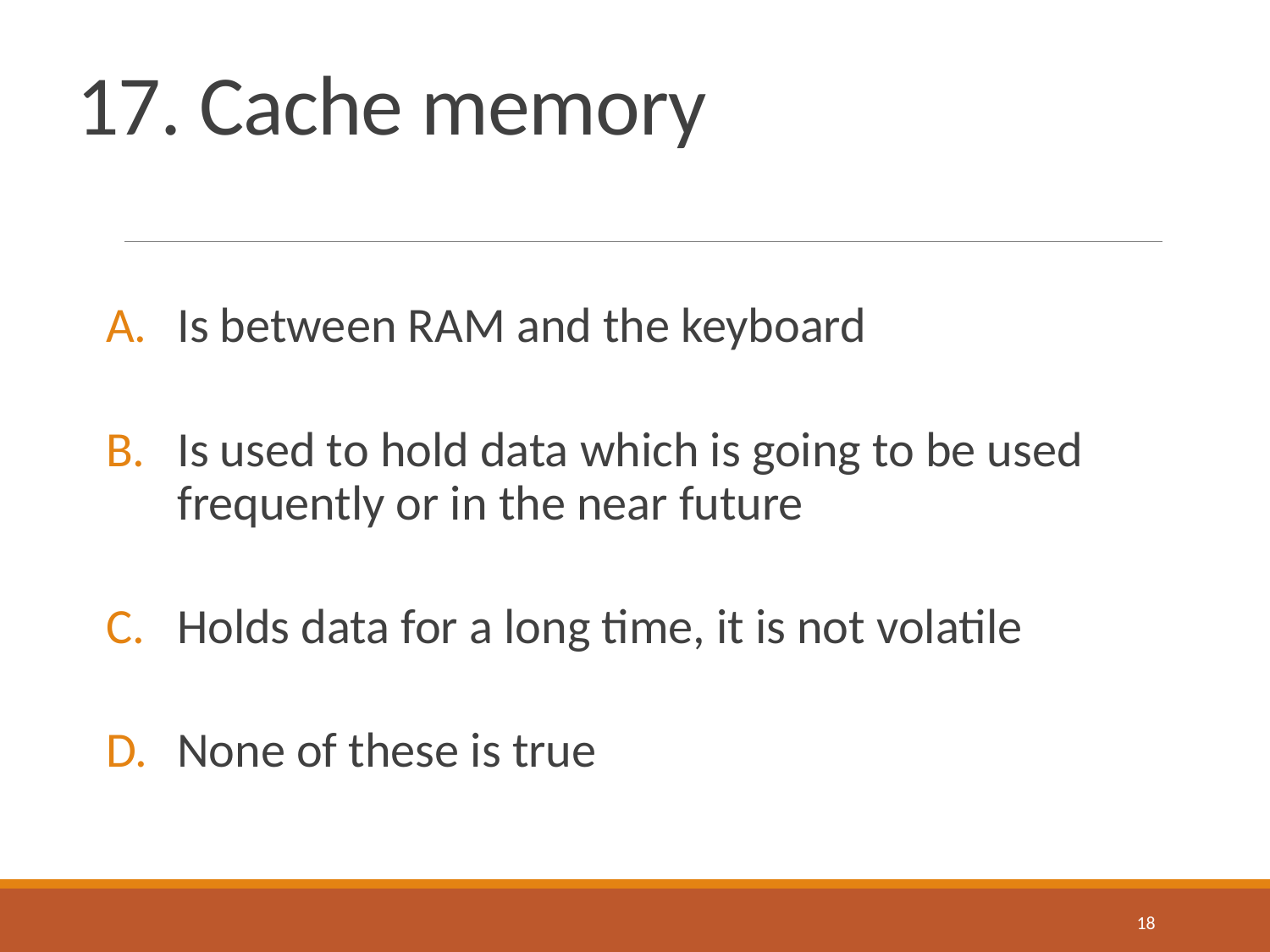

# 17. Cache memory
Is between RAM and the keyboard
Is used to hold data which is going to be used frequently or in the near future
Holds data for a long time, it is not volatile
None of these is true
18